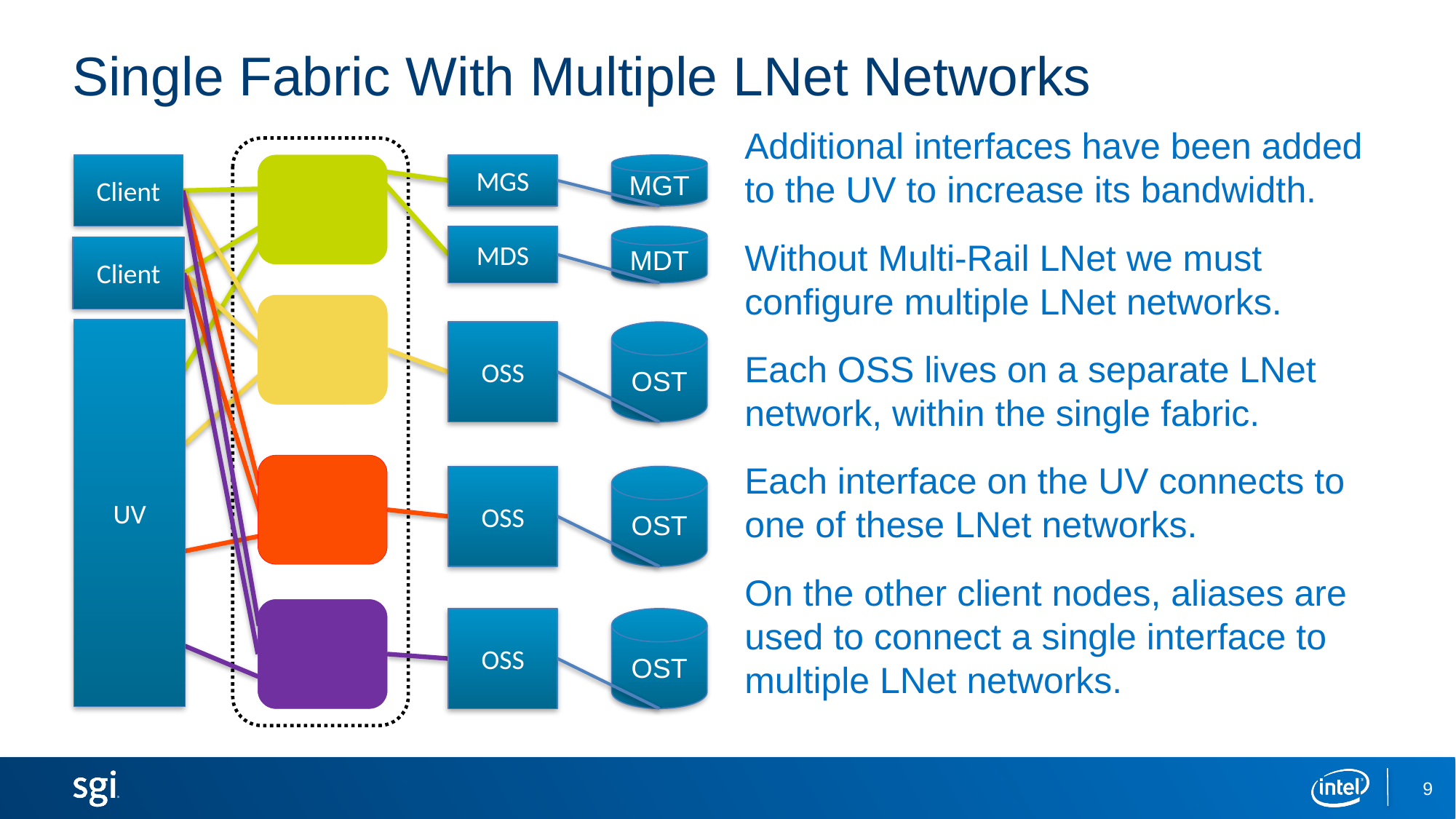

# Single Fabric With Multiple LNet Networks
Additional interfaces have been added to the UV to increase its bandwidth.
Without Multi-Rail LNet we must configure multiple LNet networks.
Each OSS lives on a separate LNet network, within the single fabric.
Each interface on the UV connects to one of these LNet networks.
On the other client nodes, aliases are used to connect a single interface to multiple LNet networks.

MGT
MGS

Client
MDS
MDT
Client

UV
OSS
OST

OSS
OST

OSS
OST